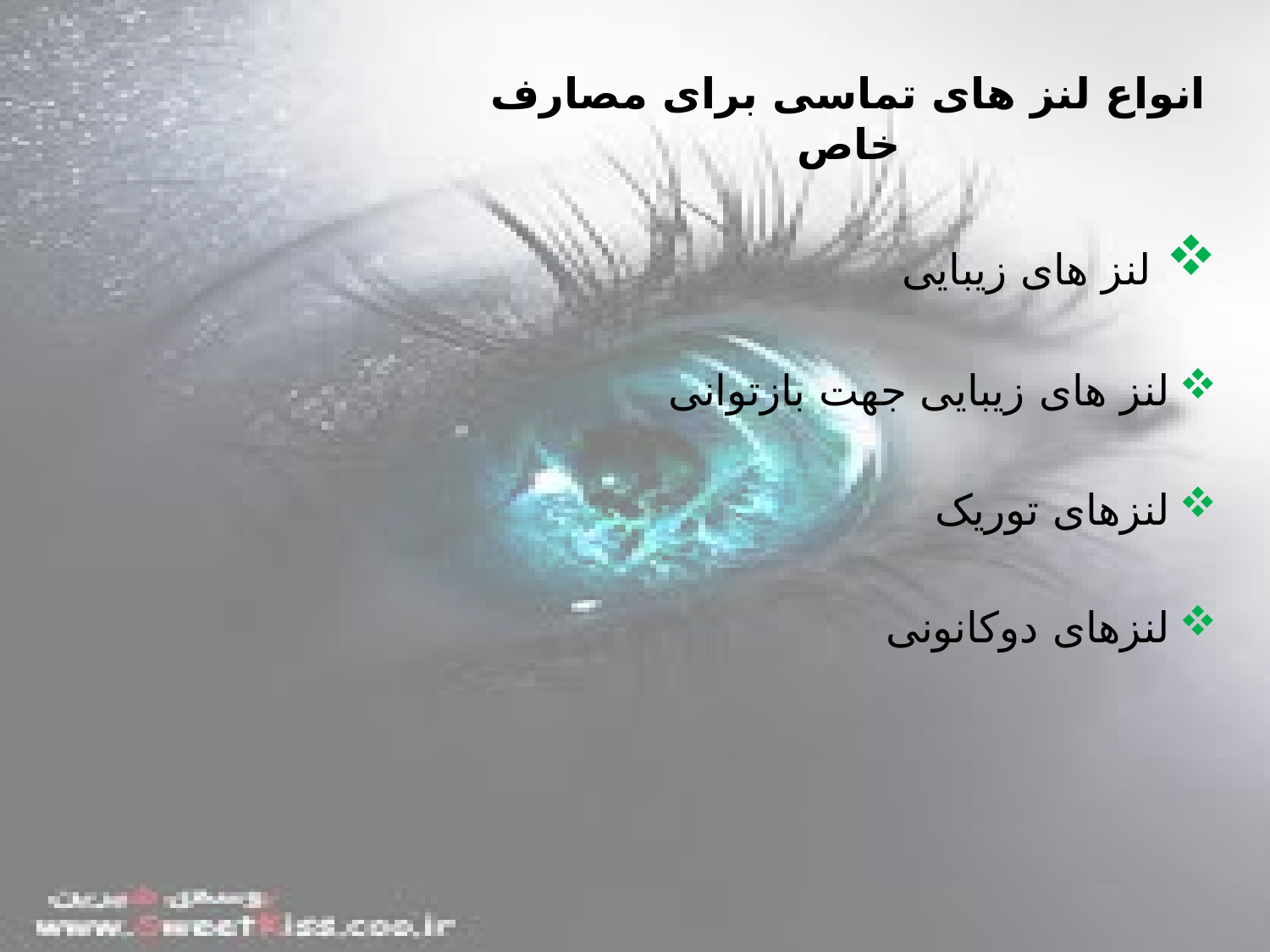

# انواع لنز های تماسی برای مصارف خاص
 لنز های زیبایی

لنز های زیبایی جهت بازتوانی

لنزهای توریک

لنزهای دوکانونی